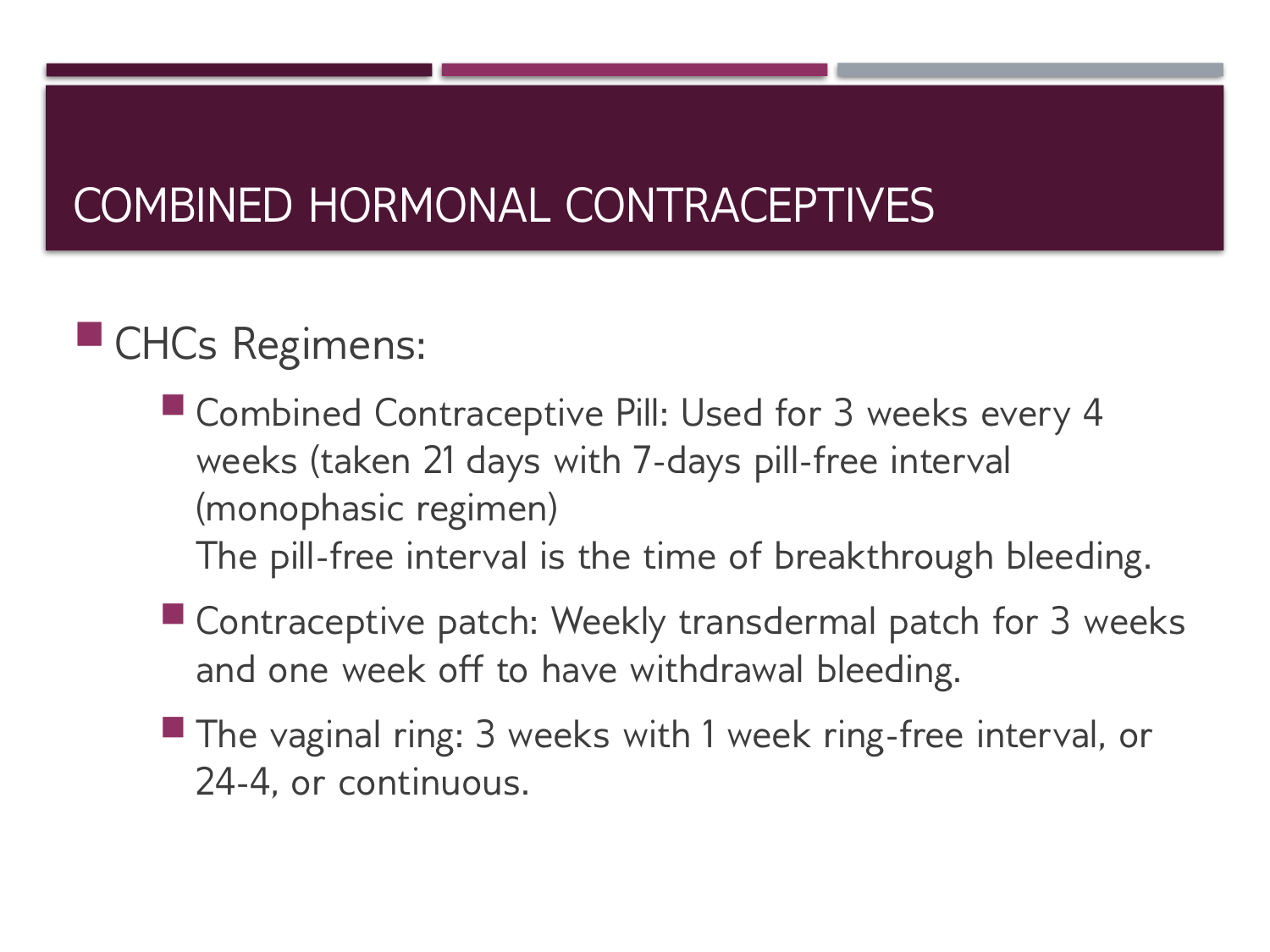

# Combined Hormonal Contraceptives
CHCs Regimens:
Combined Contraceptive Pill: Used for 3 weeks every 4 weeks (taken 21 days with 7-days pill-free interval (monophasic regimen)
The pill-free interval is the time of breakthrough bleeding.
Contraceptive patch: Weekly transdermal patch for 3 weeks and one week off to have withdrawal bleeding.
The vaginal ring: 3 weeks with 1 week ring-free interval, or 24-4, or continuous.